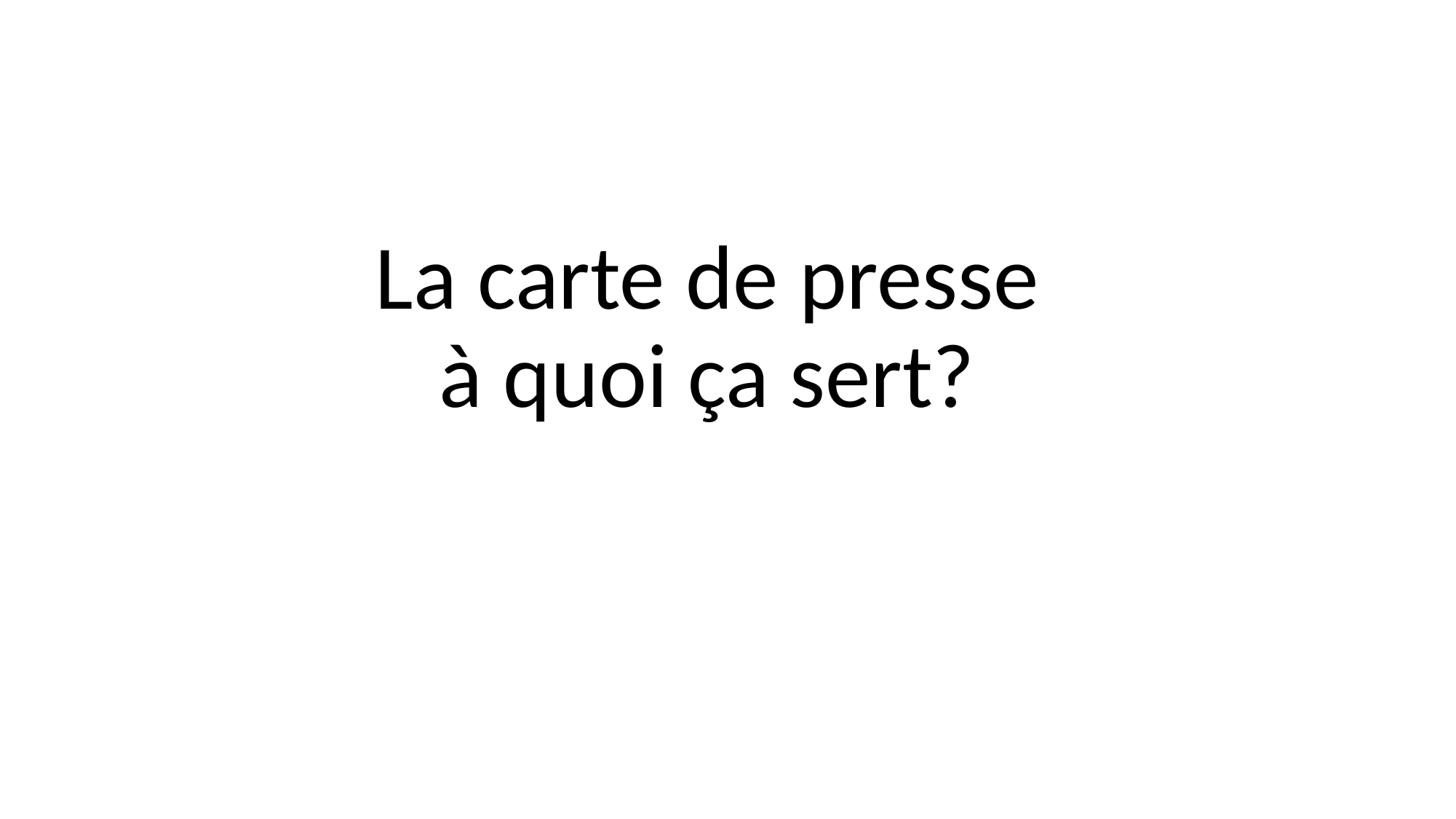

# La carte de presse à quoi ça sert?